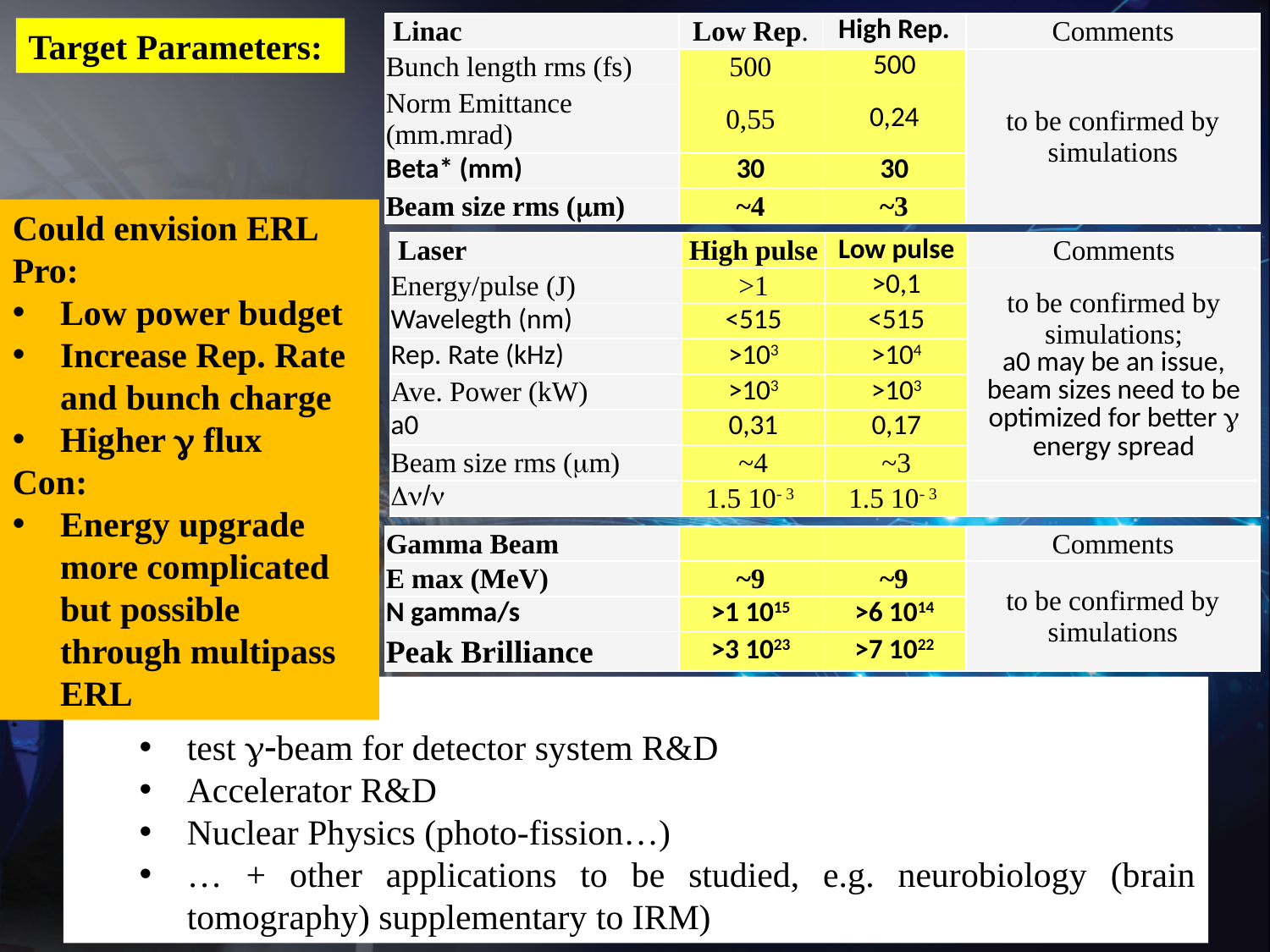

| Linac | Low Rep. | High Rep. | Comments |
| --- | --- | --- | --- |
| Bunch length rms (fs) | 500 | 500 | to be confirmed by simulations |
| Norm Emittance (mm.mrad) | 0,55 | 0,24 |  |
| Beta\* (mm) | 30 | 30 |  |
| Beam size rms (μm) | ~4 | ~3 |  |
Target Parameters:
Could envision ERL
Pro:
Low power budget
Increase Rep. Rate and bunch charge
Higher γ flux
Con:
Energy upgrade more complicated but possible through multipass ERL
| Laser | High pulse | Low pulse | Comments |
| --- | --- | --- | --- |
| Energy/pulse (J) | >1 | >0,1 | to be confirmed by simulations; a0 may be an issue, beam sizes need to be optimized for better γ energy spread |
| Wavelegth (nm) | <515 | <515 |  |
| Rep. Rate (kHz) | >103 | >104 |  |
| Ave. Power (kW) | >103 | >103 |  |
| a0 | 0,31 | 0,17 |  |
| Beam size rms (μm) | ~4 | ~3 |  |
| Δν/ν | 1.5 10- 3 | 1.5 10- 3 |  |
| Gamma Beam |  |  | Comments |
| --- | --- | --- | --- |
| E max (MeV) | ~9 | ~9 | to be confirmed by simulations |
| N gamma/s | >1 1015 | >6 1014 |  |
| Peak Brilliance | >3 1023 | >7 1022 |  |
Useful for :
test γ−beam for detector system R&D
Accelerator R&D
Nuclear Physics (photo-fission…)
… + other applications to be studied, e.g. neurobiology (brain tomography) supplementary to IRM)